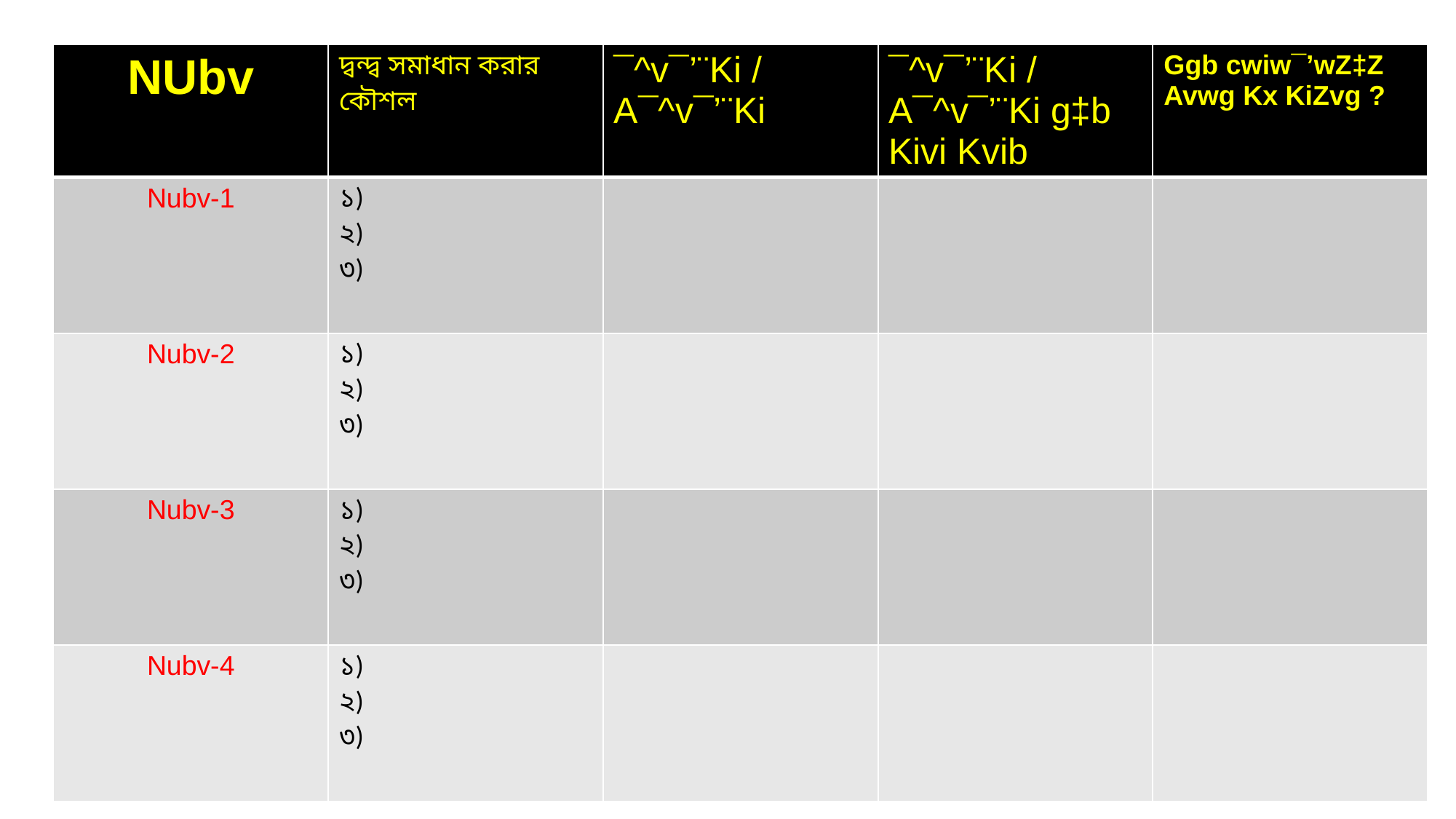

| NUbv | দ্বন্দ্ব সমাধান করার কৌশল | ¯^v¯’¨Ki / A¯^v¯’¨Ki | ¯^v¯’¨Ki / A¯^v¯’¨Ki g‡b Kivi Kvib | Ggb cwiw¯’wZ‡Z Avwg Kx KiZvg ? |
| --- | --- | --- | --- | --- |
| Nubv-1 | ১) ২) ৩) |  |  |  |
| Nubv-2 | ১) ২) ৩) |  |  |  |
| Nubv-3 | ১) ২) ৩) |  |  |  |
| Nubv-4 | ১) ২) ৩) |  |  |  |